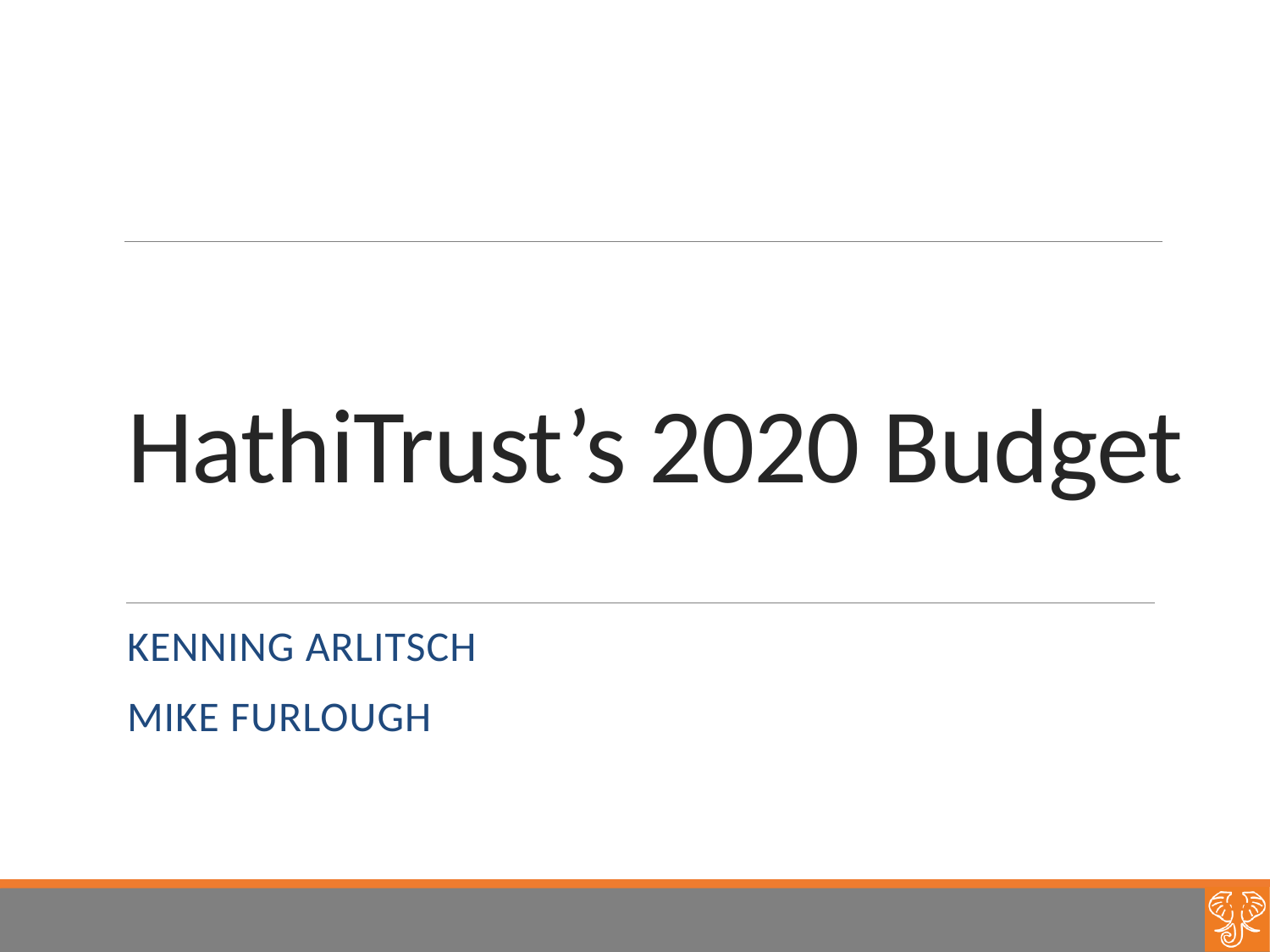

# HathiTrust’s 2020 Budget
Kenning arlitsch
Mike furlough